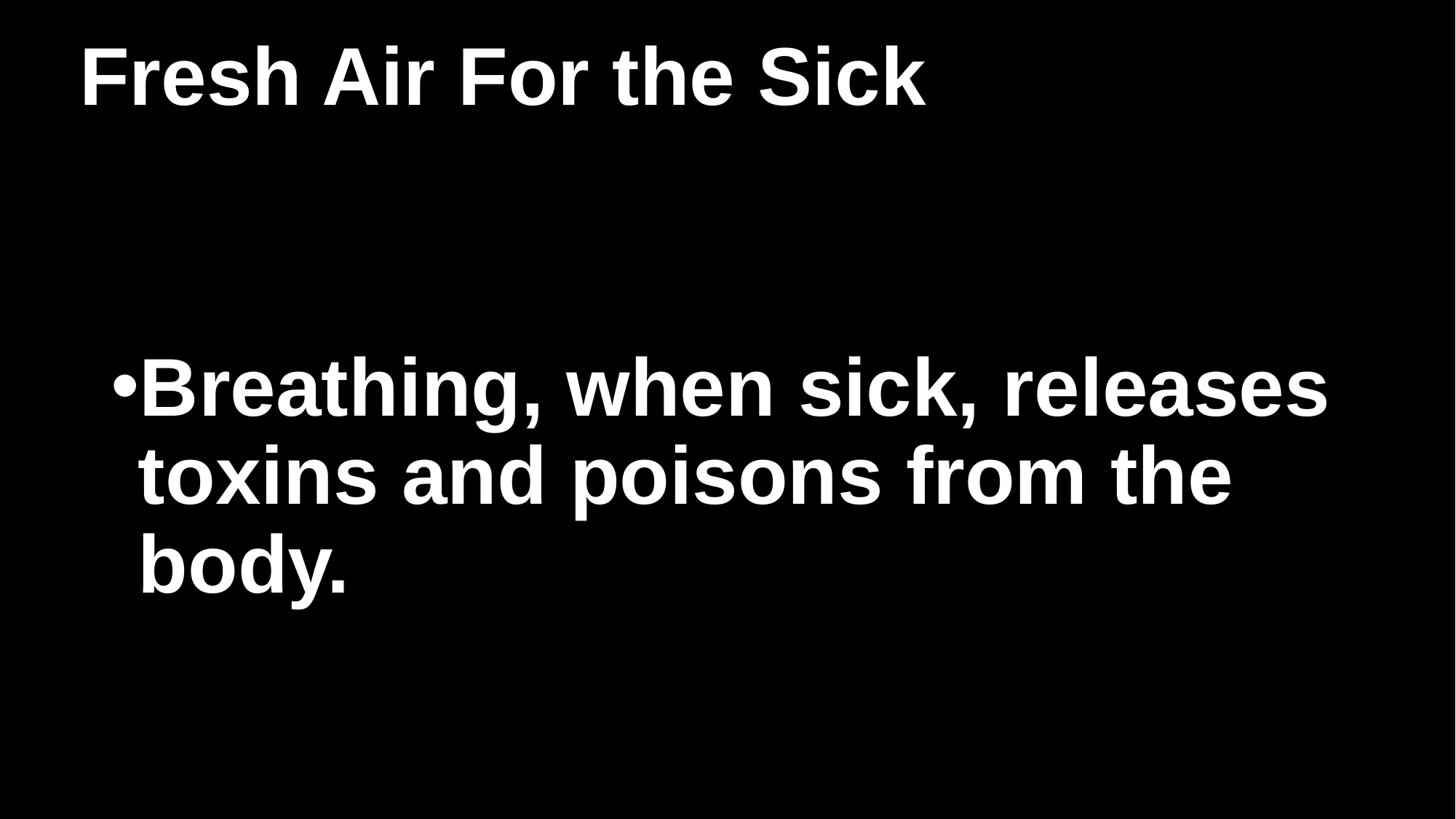

# Fresh Air For the Sick
Breathing, when sick, releases toxins and poisons from the body.